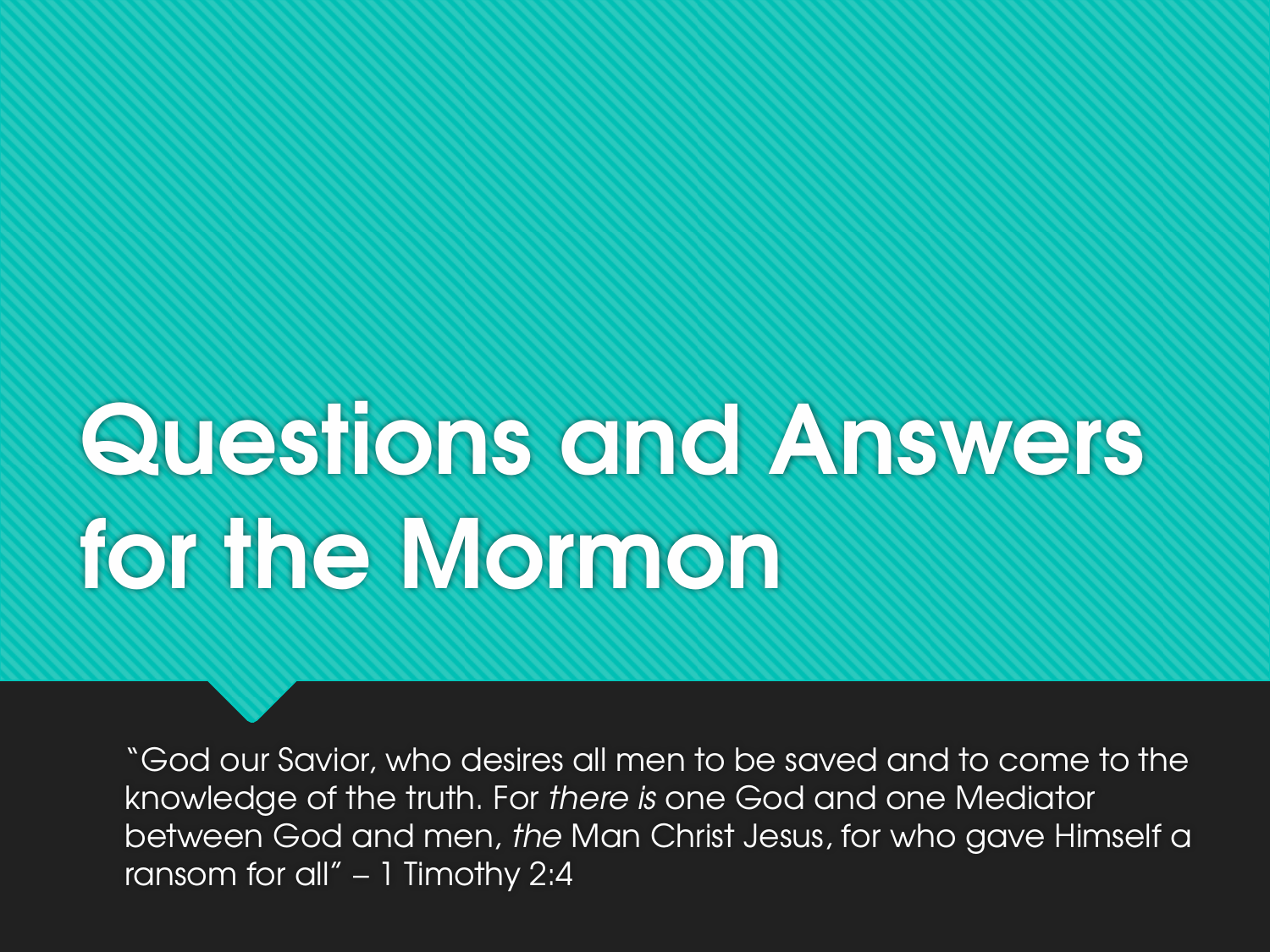

# Questions and Answers for the Mormon
“God our Savior, who desires all men to be saved and to come to the knowledge of the truth. For there is one God and one Mediator between God and men, the Man Christ Jesus, for who gave Himself a ransom for all” – 1 Timothy 2:4